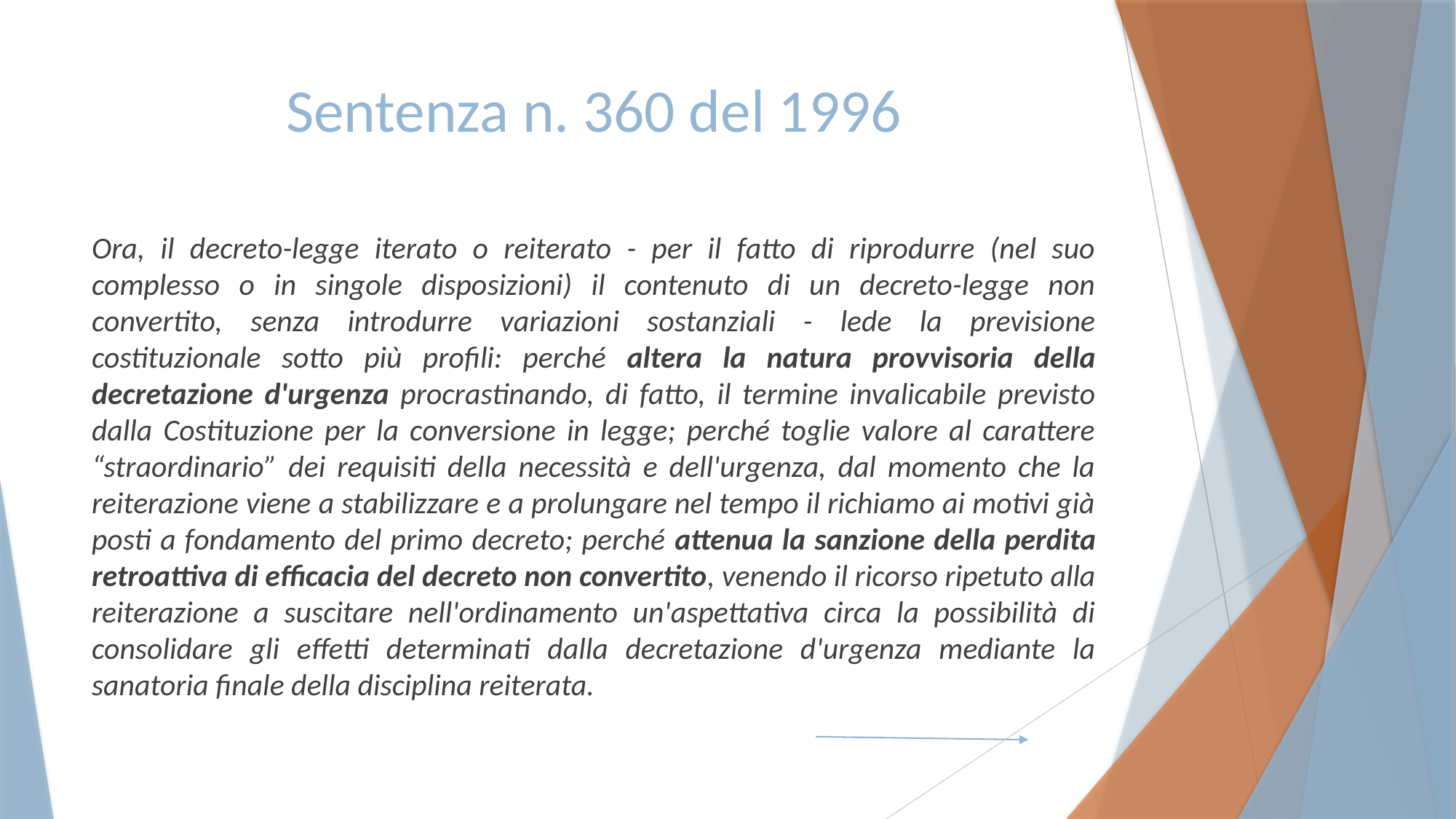

# Sentenza n. 360 del 1996
Ora, il decreto-legge iterato o reiterato - per il fatto di riprodurre (nel suo complesso o in singole disposizioni) il contenuto di un decreto-legge non convertito, senza introdurre variazioni sostanziali - lede la previsione costituzionale sotto più profili: perché altera la natura provvisoria della decretazione d'urgenza procrastinando, di fatto, il termine invalicabile previsto dalla Costituzione per la conversione in legge; perché toglie valore al carattere “straordinario” dei requisiti della necessità e dell'urgenza, dal momento che la reiterazione viene a stabilizzare e a prolungare nel tempo il richiamo ai motivi già posti a fondamento del primo decreto; perché attenua la sanzione della perdita retroattiva di efficacia del decreto non convertito, venendo il ricorso ripetuto alla reiterazione a suscitare nell'ordinamento un'aspettativa circa la possibilità di consolidare gli effetti determinati dalla decretazione d'urgenza mediante la sanatoria finale della disciplina reiterata.